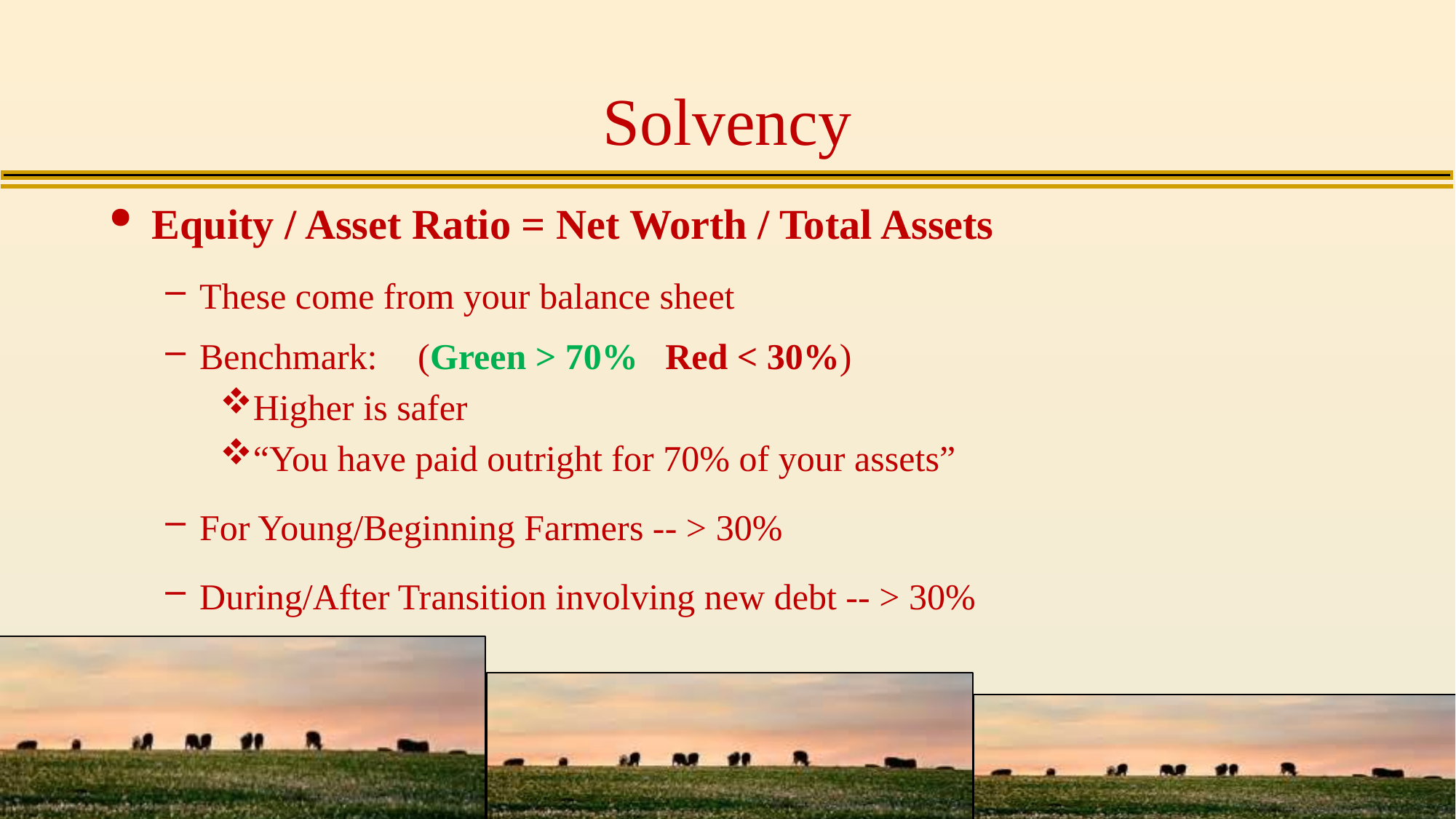

# Solvency
Equity / Asset Ratio = Net Worth / Total Assets
These come from your balance sheet
Benchmark: 	(Green > 70%   Red < 30%)
Higher is safer
“You have paid outright for 70% of your assets”
For Young/Beginning Farmers -- > 30%
During/After Transition involving new debt -- > 30%